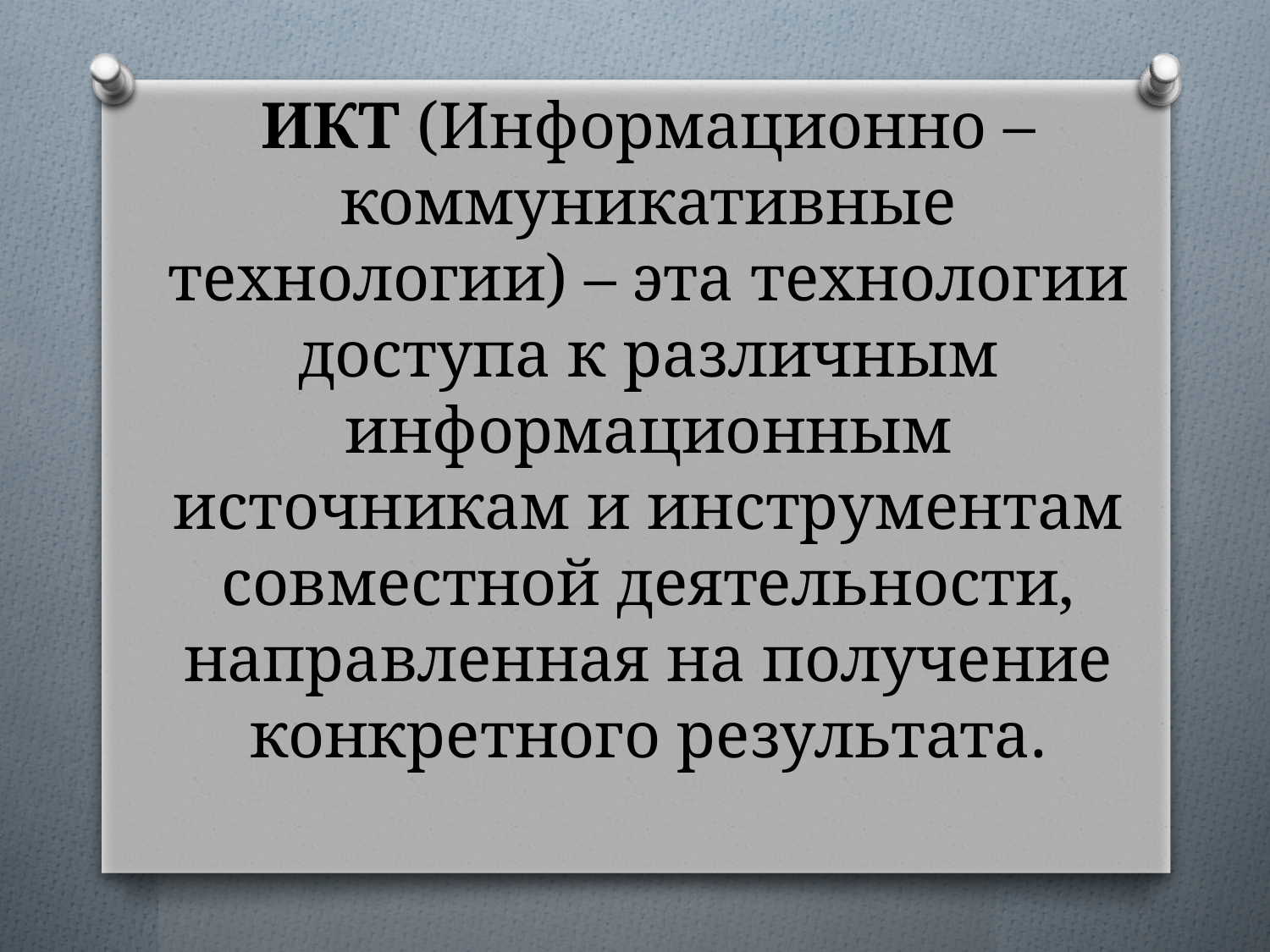

# ИКТ (Информационно – коммуникативные технологии) – эта технологии доступа к различным информационным источникам и инструментам совместной деятельности, направленная на получение конкретного результата.